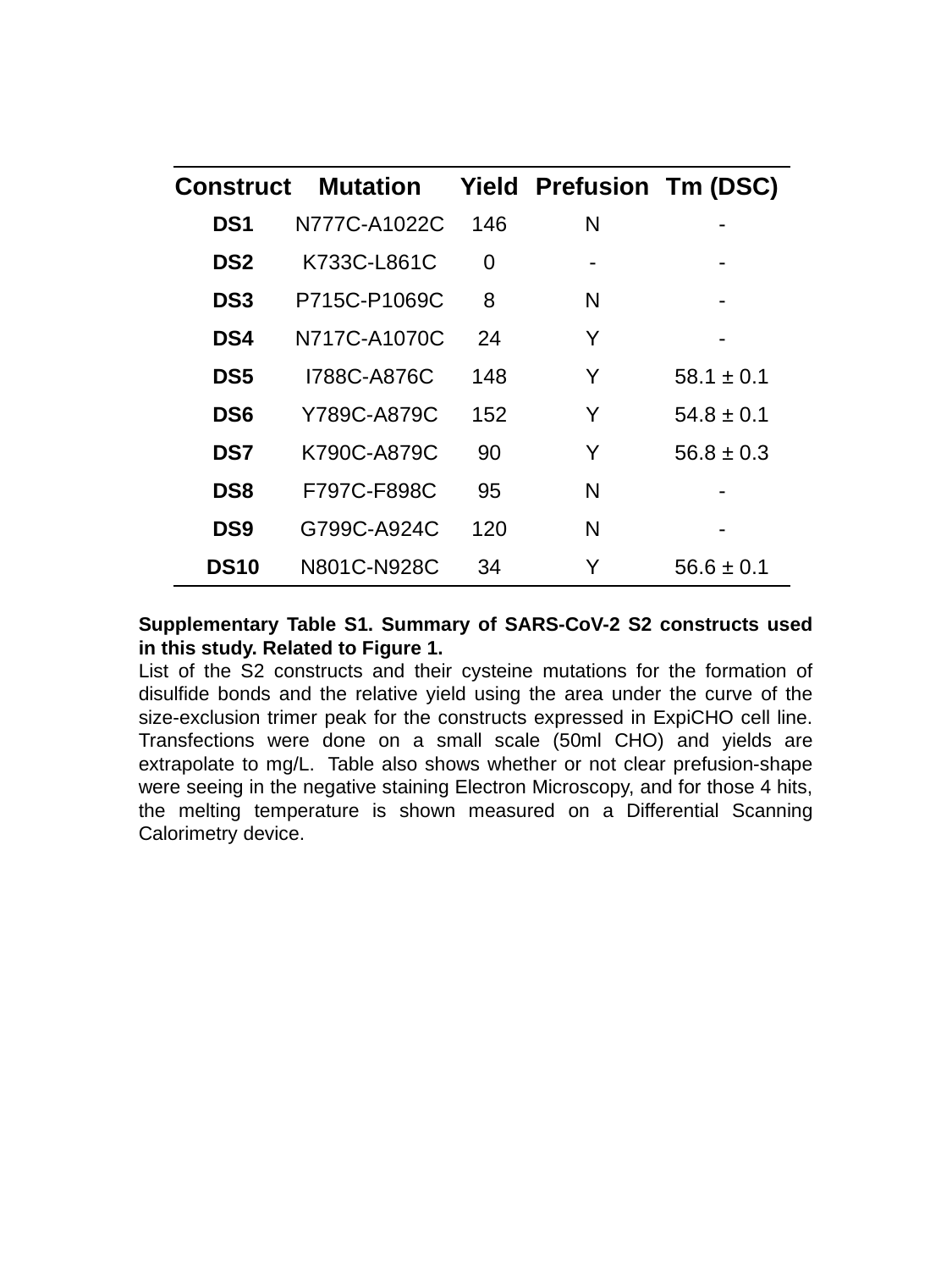

| Construct | Mutation | Yield | Prefusion | Tm (DSC) |
| --- | --- | --- | --- | --- |
| DS1 | N777C-A1022C | 146 | N | - |
| DS2 | K733C-L861C | 0 | - | - |
| DS3 | P715C-P1069C | 8 | N | - |
| DS4 | N717C-A1070C | 24 | Y | - |
| DS5 | I788C-A876C | 148 | Y | 58.1 ± 0.1 |
| DS6 | Y789C-A879C | 152 | Y | 54.8 ± 0.1 |
| DS7 | K790C-A879C | 90 | Y | 56.8 ± 0.3 |
| DS8 | F797C-F898C | 95 | N | - |
| DS9 | G799C-A924C | 120 | N | - |
| DS10 | N801C-N928C | 34 | Y | 56.6 ± 0.1 |
Supplementary Table S1. Summary of SARS-CoV-2 S2 constructs used in this study. Related to Figure 1.
List of the S2 constructs and their cysteine mutations for the formation of disulfide bonds and the relative yield using the area under the curve of the size-exclusion trimer peak for the constructs expressed in ExpiCHO cell line. Transfections were done on a small scale (50ml CHO) and yields are extrapolate to mg/L.  Table also shows whether or not clear prefusion-shape were seeing in the negative staining Electron Microscopy, and for those 4 hits, the melting temperature is shown measured on a Differential Scanning Calorimetry device.